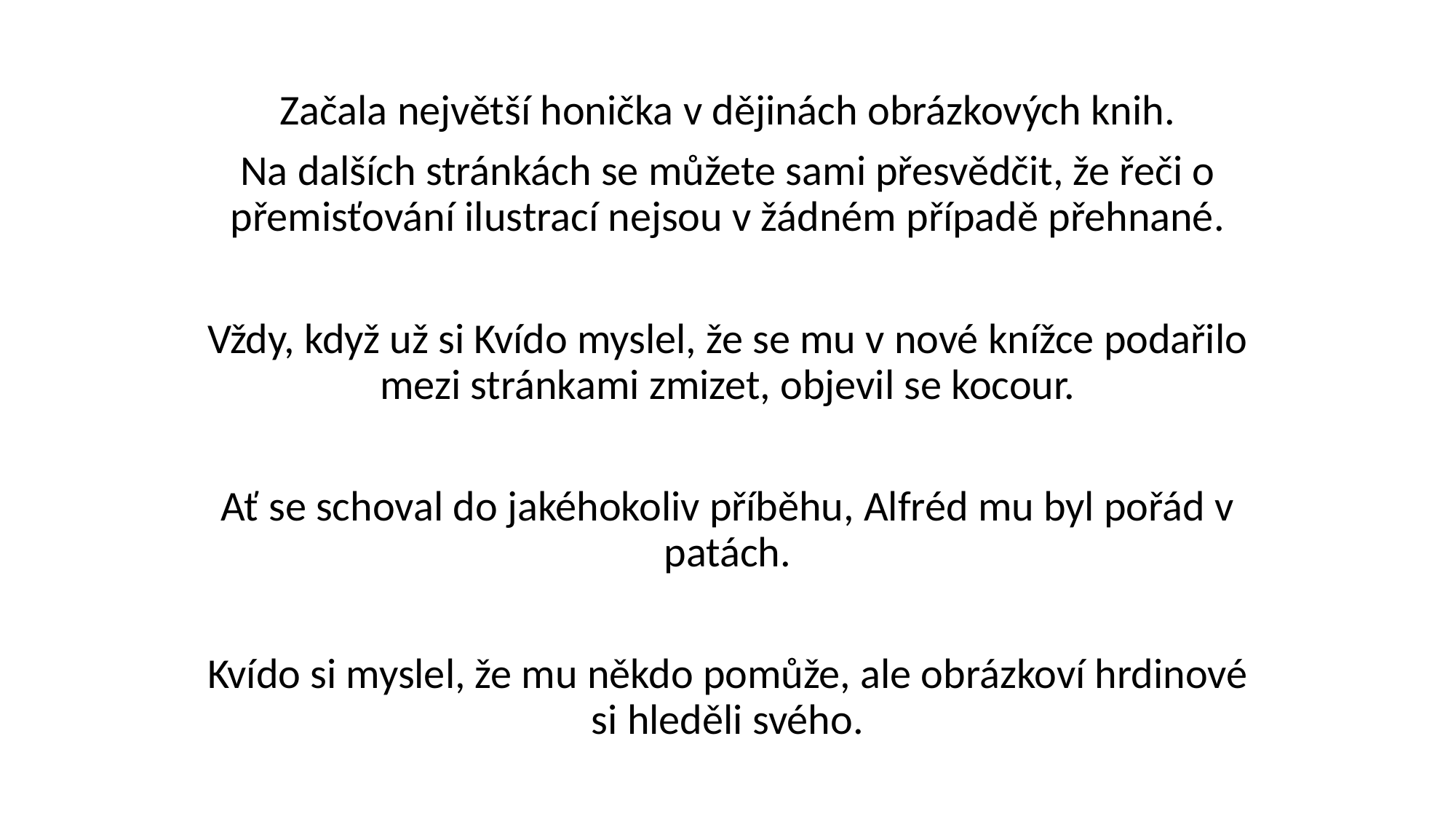

Začala největší honička v dějinách obrázkových knih.
Na dalších stránkách se můžete sami přesvědčit, že řeči o přemisťování ilustrací nejsou v žádném případě přehnané.

Vždy, když už si Kvído myslel, že se mu v nové knížce podařilo mezi stránkami zmizet, objevil se kocour.

Ať se schoval do jakéhokoliv příběhu, Alfréd mu byl pořád v patách.

Kvído si myslel, že mu někdo pomůže, ale obrázkoví hrdinové si hleděli svého.